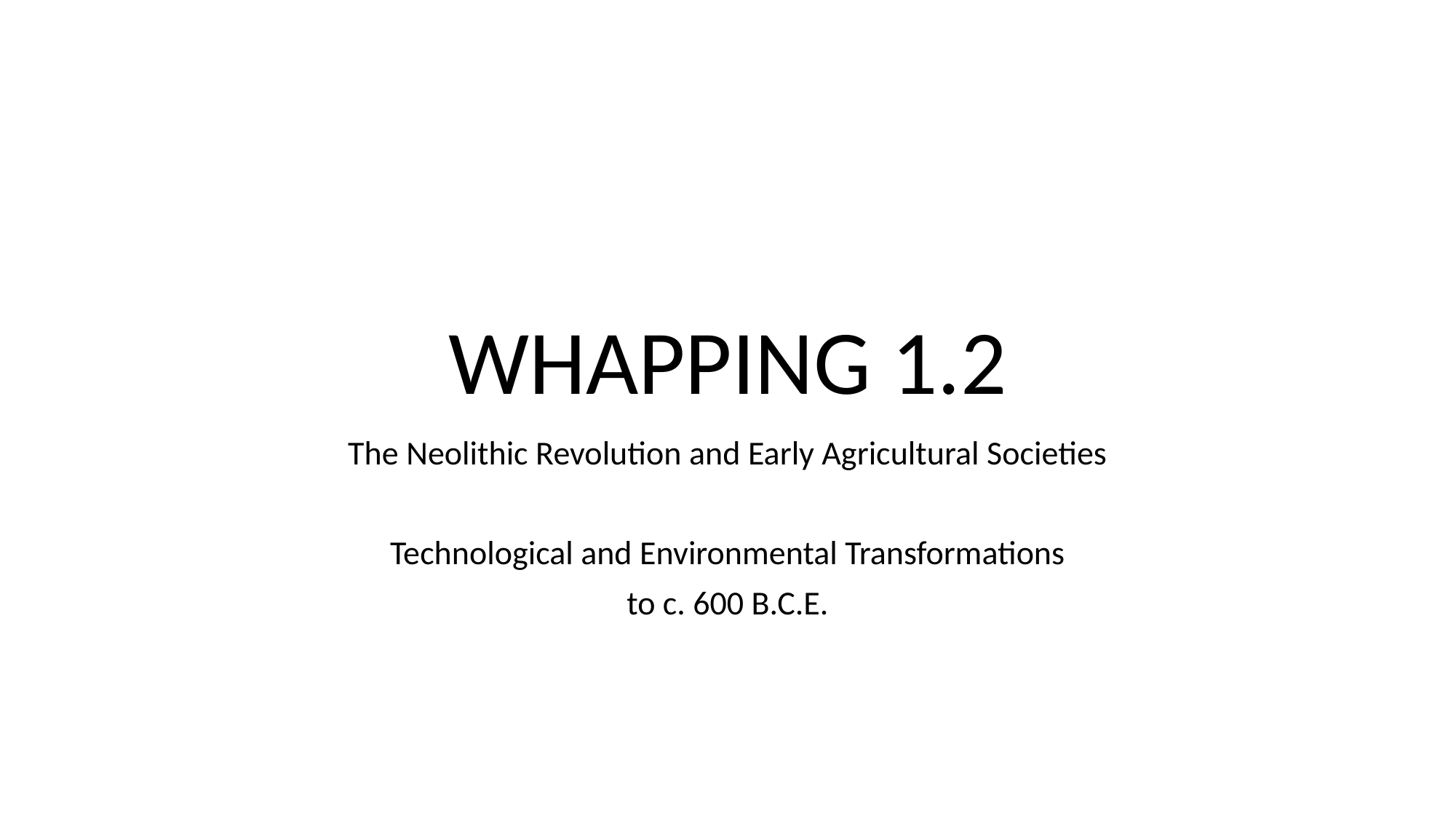

# WHAPPING 1.2
The Neolithic Revolution and Early Agricultural Societies

Technological and Environmental Transformations
to c. 600 B.C.E.